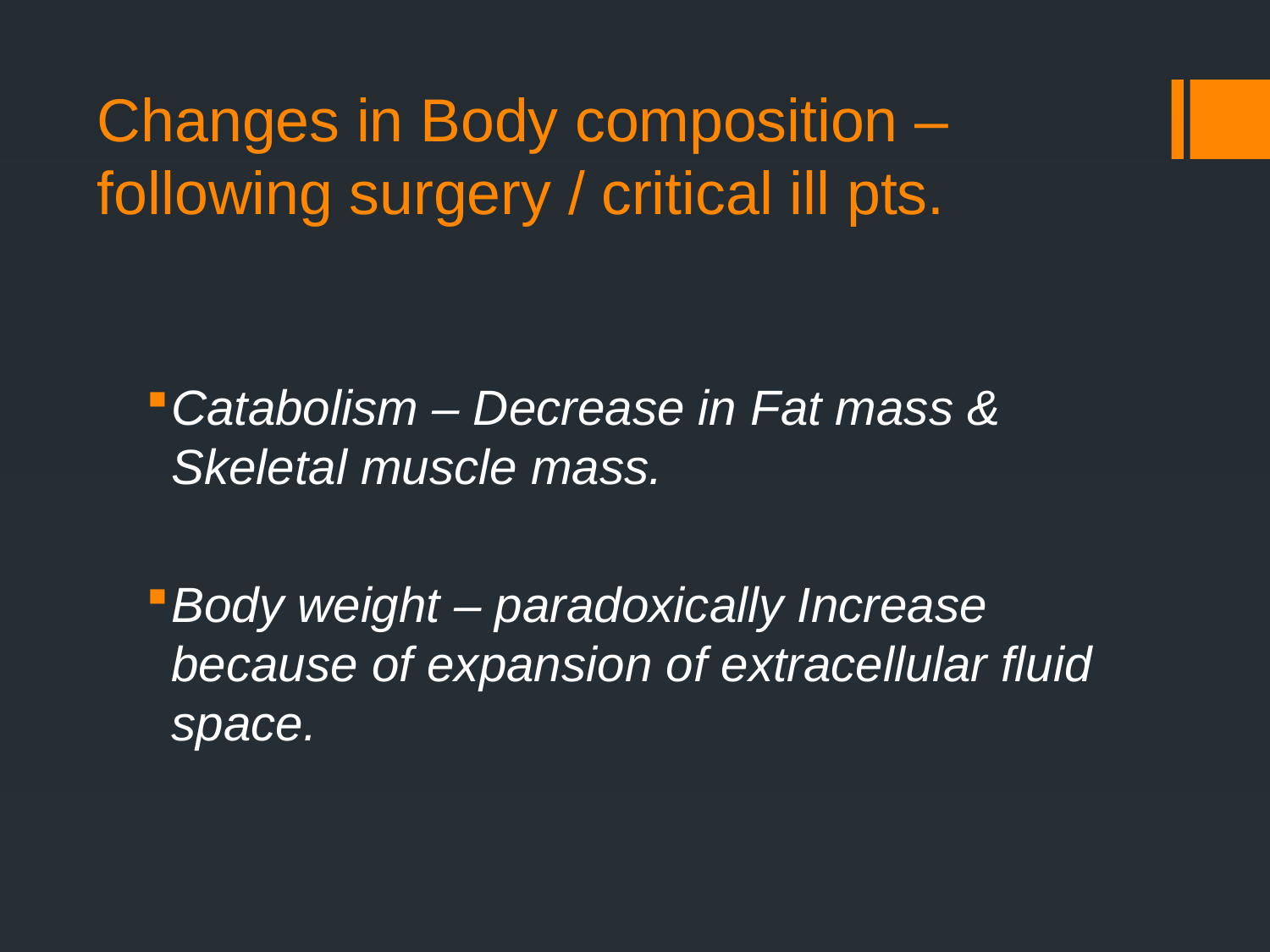

# Changes in Body composition – following surgery / critical ill pts.

Catabolism – Decrease in Fat mass & Skeletal muscle mass.

Body weight – paradoxically Increase because of expansion of extracellular fluid space.